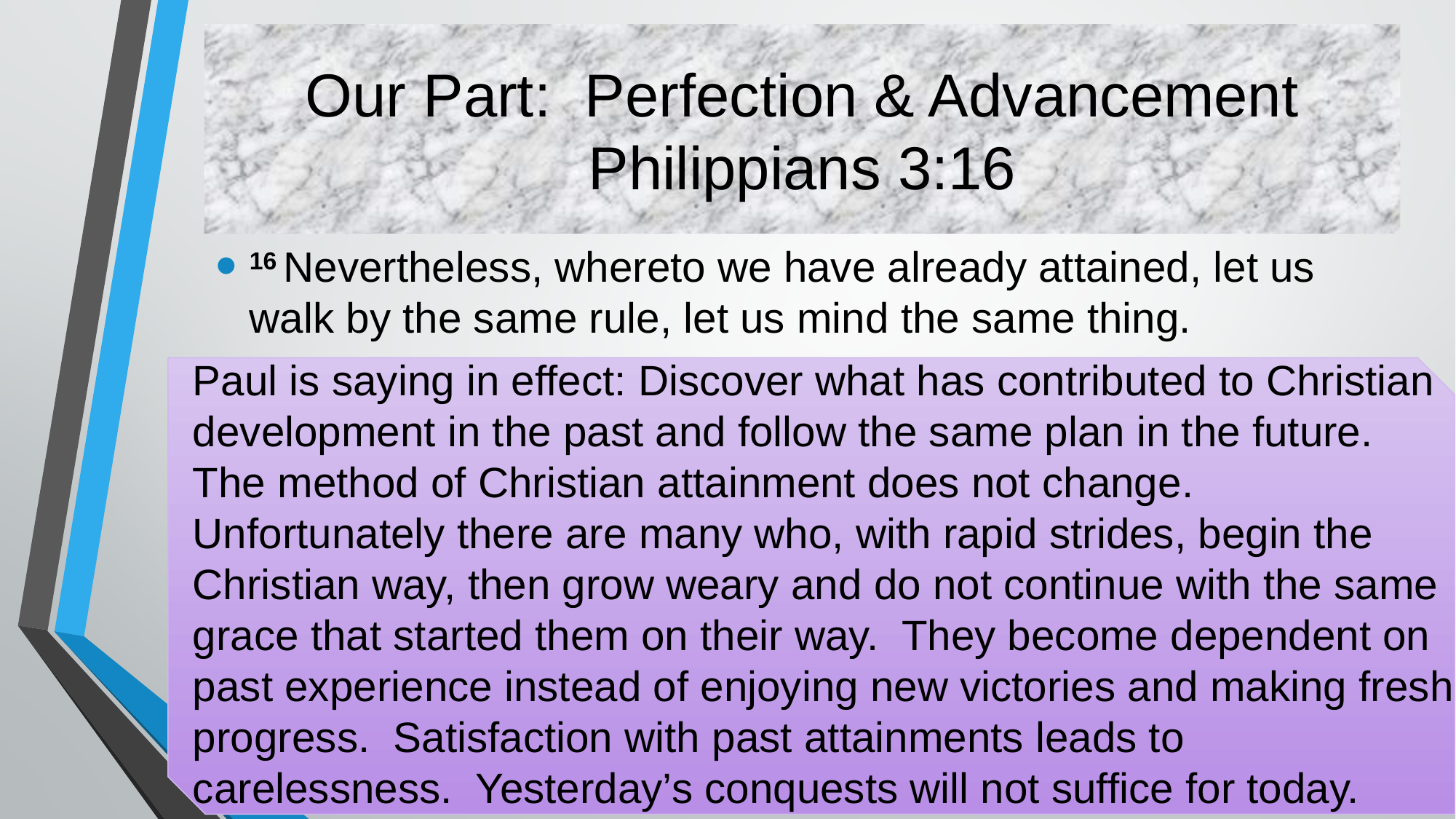

# Our Part:  Perfection & Advancement Philippians 3:16
16 Nevertheless, whereto we have already attained, let us walk by the same rule, let us mind the same thing.
Paul is saying in effect: Discover what has contributed to Christian development in the past and follow the same plan in the future.  The method of Christian attainment does not change.  Unfortunately there are many who, with rapid strides, begin the Christian way, then grow weary and do not continue with the same grace that started them on their way.  They become dependent on past experience instead of enjoying new victories and making fresh progress.  Satisfaction with past attainments leads to carelessness.  Yesterday’s conquests will not suffice for today.  Christians must continually advance!